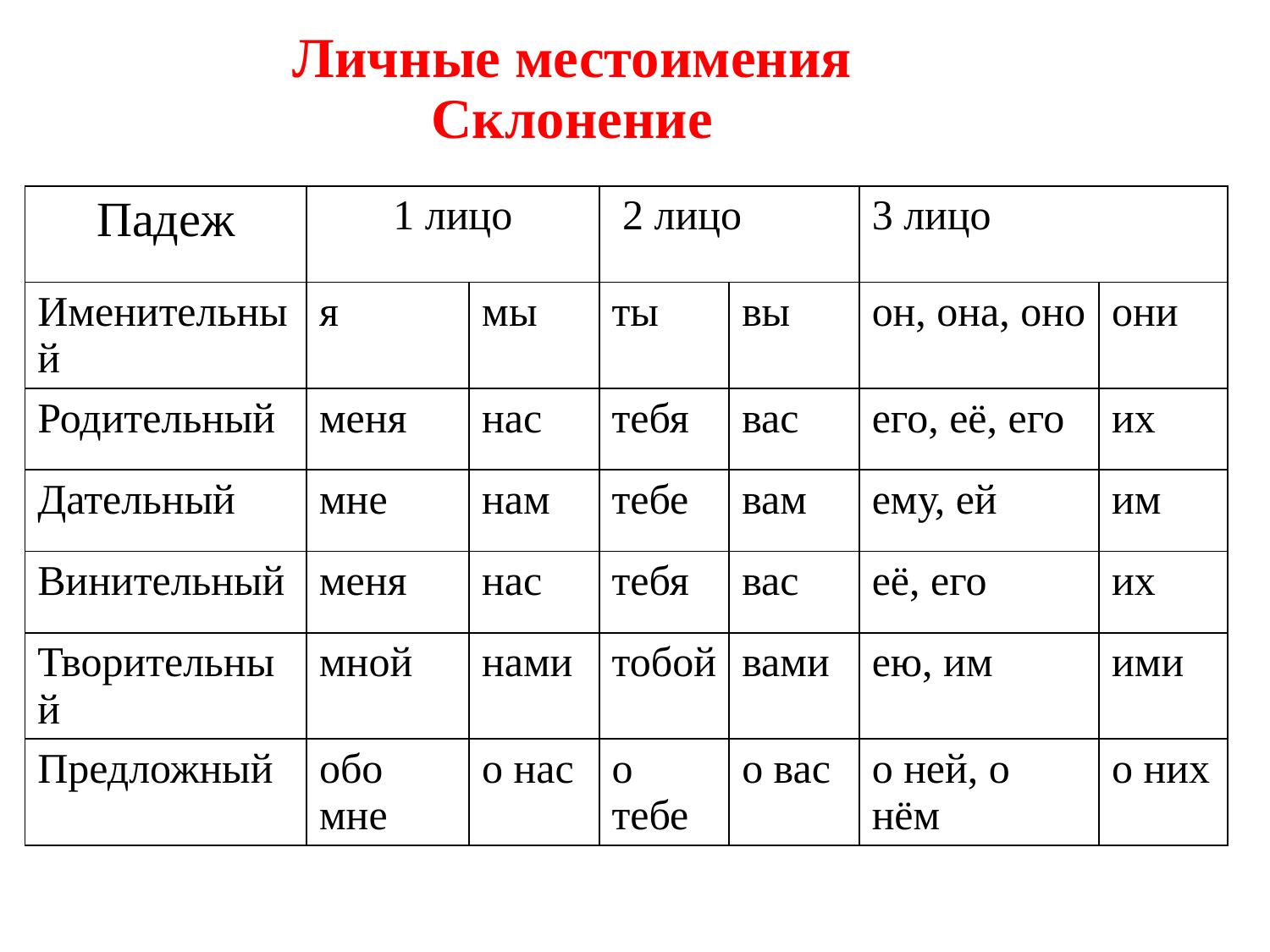

# Личные местоимения Склонение
| Падеж | 1 лицо |  | 2 лицо |  | 3 лицо |  |
| --- | --- | --- | --- | --- | --- | --- |
| Именительный | я | мы | ты | вы | он, она, оно | они |
| Родительный | меня | нас | тебя | вас | его, её, его | их |
| Дательный | мне | нам | тебе | вам | ему, ей | им |
| Винительный | меня | нас | тебя | вас | её, его | их |
| Творительный | мной | нами | тобой | вами | ею, им | ими |
| Предложный | обо мне | о нас | о тебе | о вас | о ней, о нём | о них |